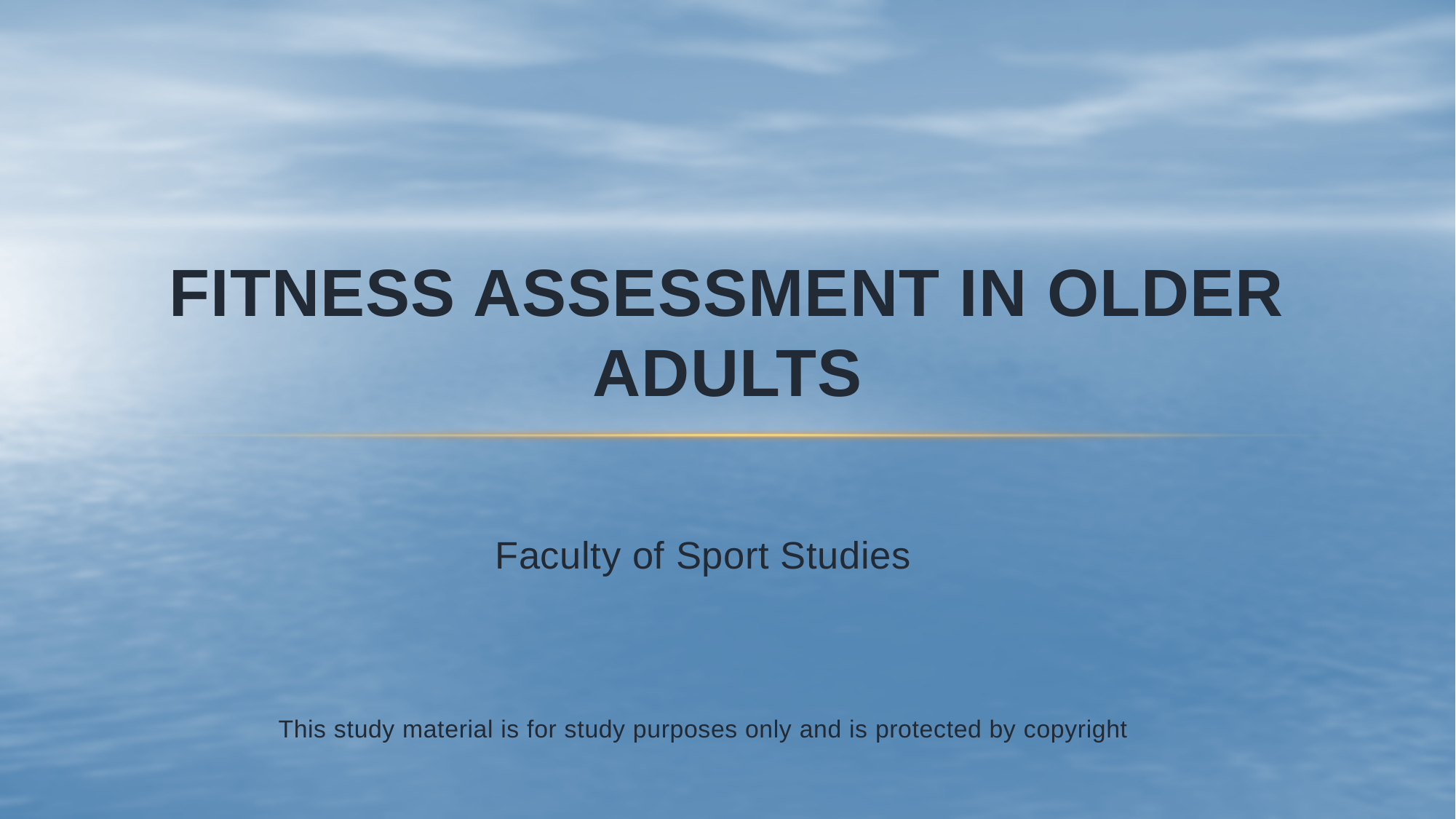

# Fitness assessment in older adults

Faculty of Sport Studies

This study material is for study purposes only and is protected by copyright